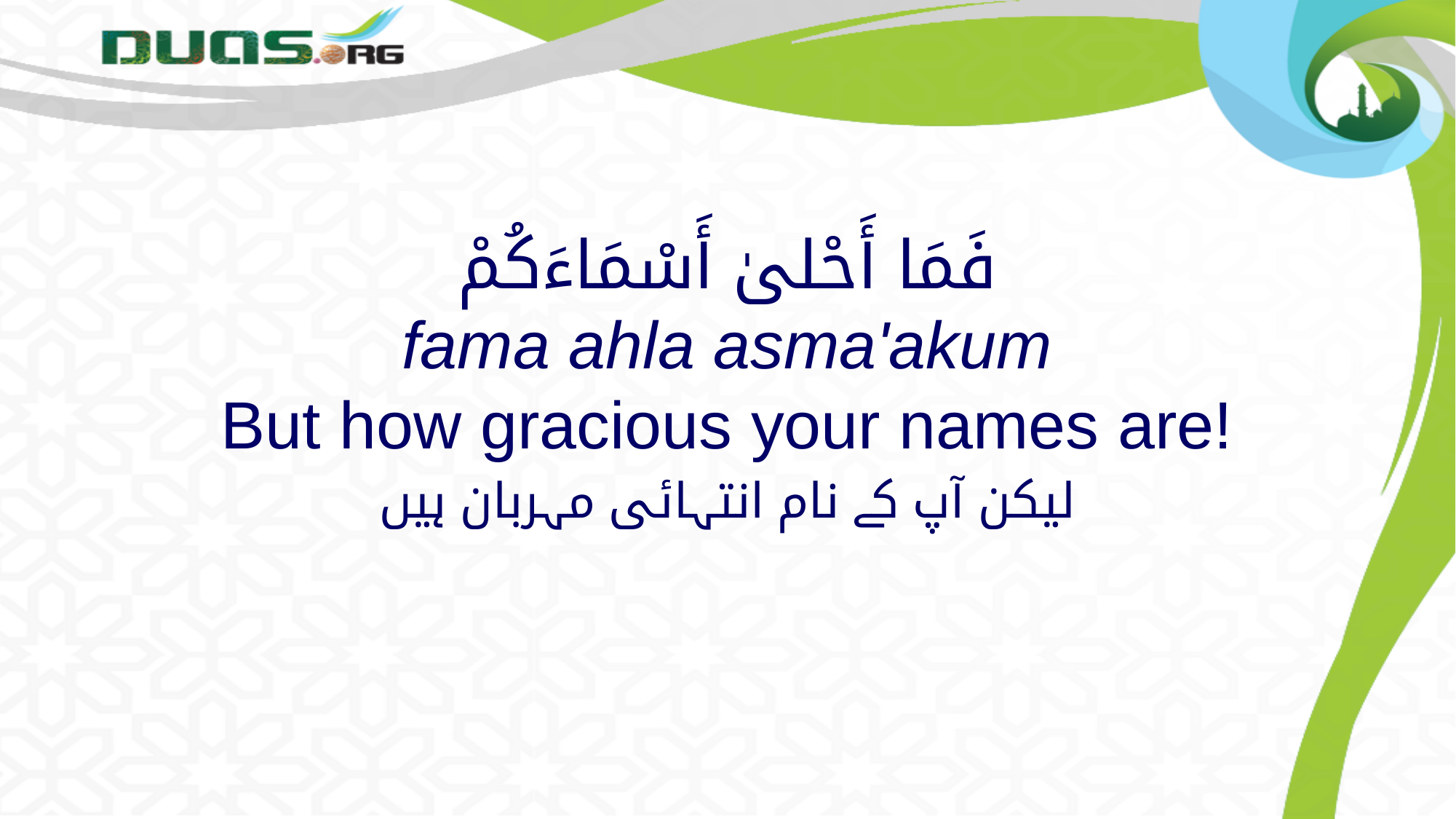

# فَمَا أَحْلىٰ أَسْمَاءَكُمْ fama ahla asma'akum But how gracious your names are!
لیکن آپ کے نام انتہائی مہربان ہیں